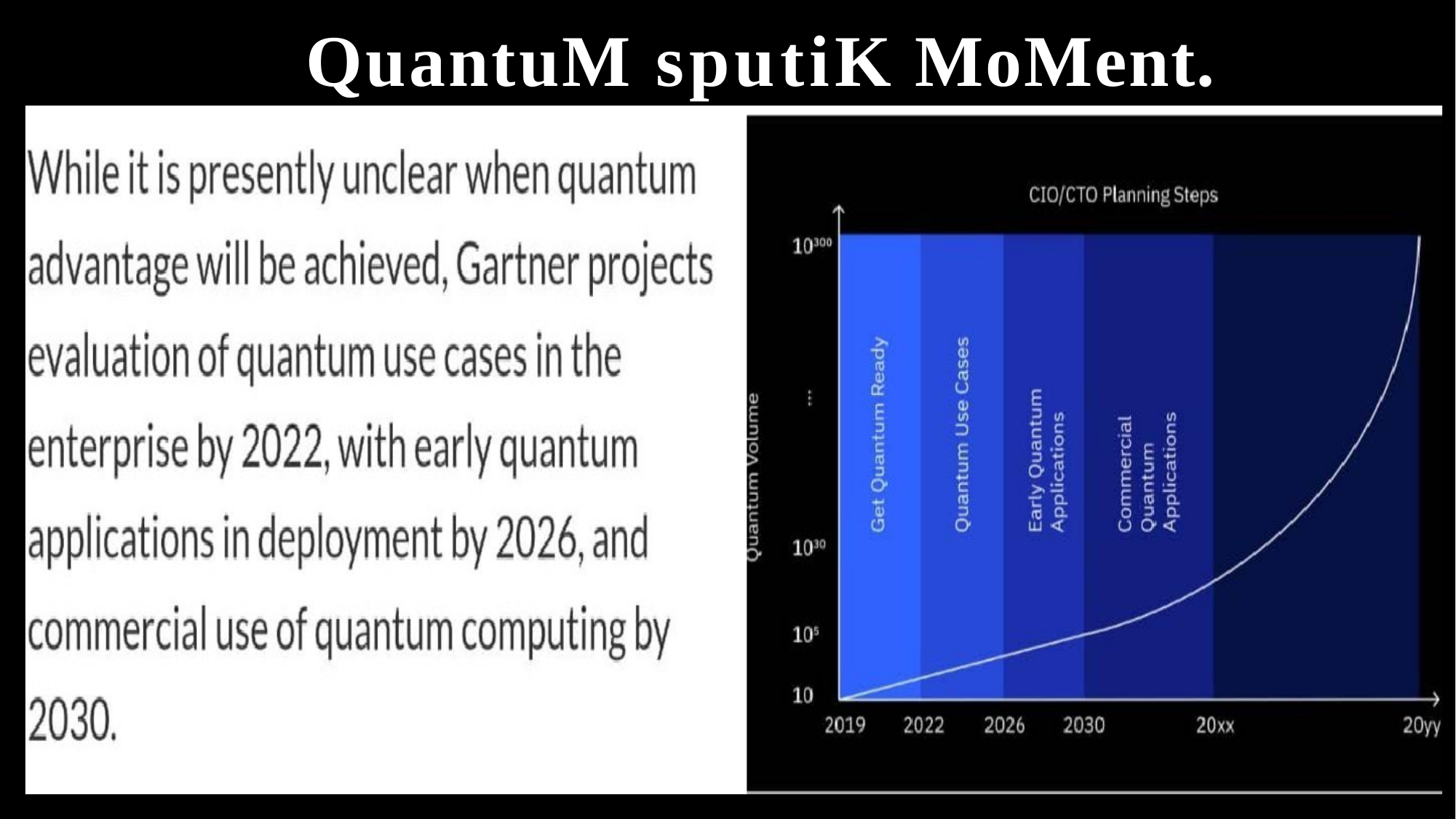

# QuantuM sputiK MoMent.

The Economist: Sep 25th 2019